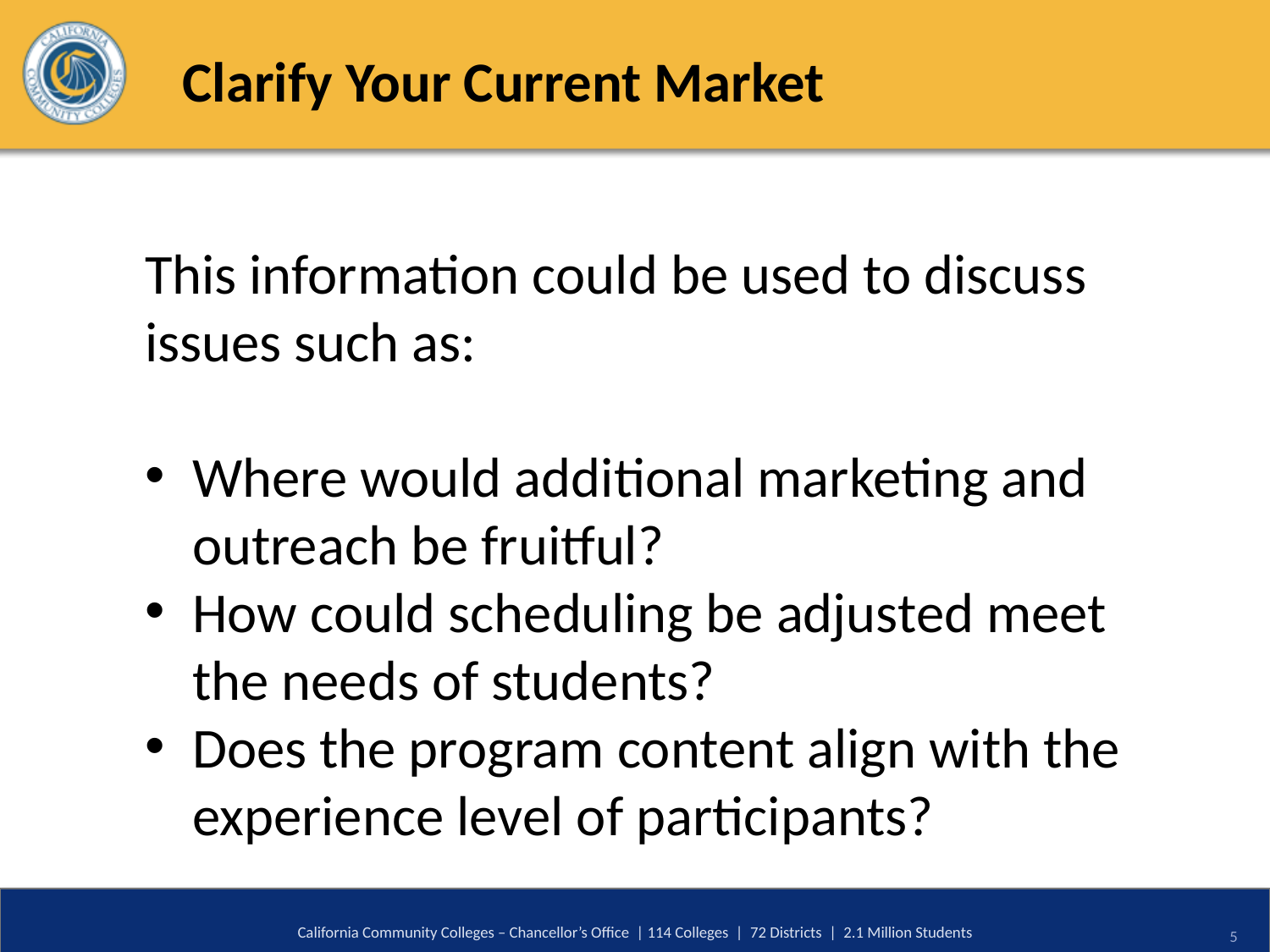

Clarify Your Current Market

This information could be used to discuss issues such as:

Where would additional marketing and outreach be fruitful?
How could scheduling be adjusted meet the needs of students?
Does the program content align with the experience level of participants?
California Community Colleges – Chancellor’s Office  | 114 Colleges  |  72 Districts  |  2.1 Million Students